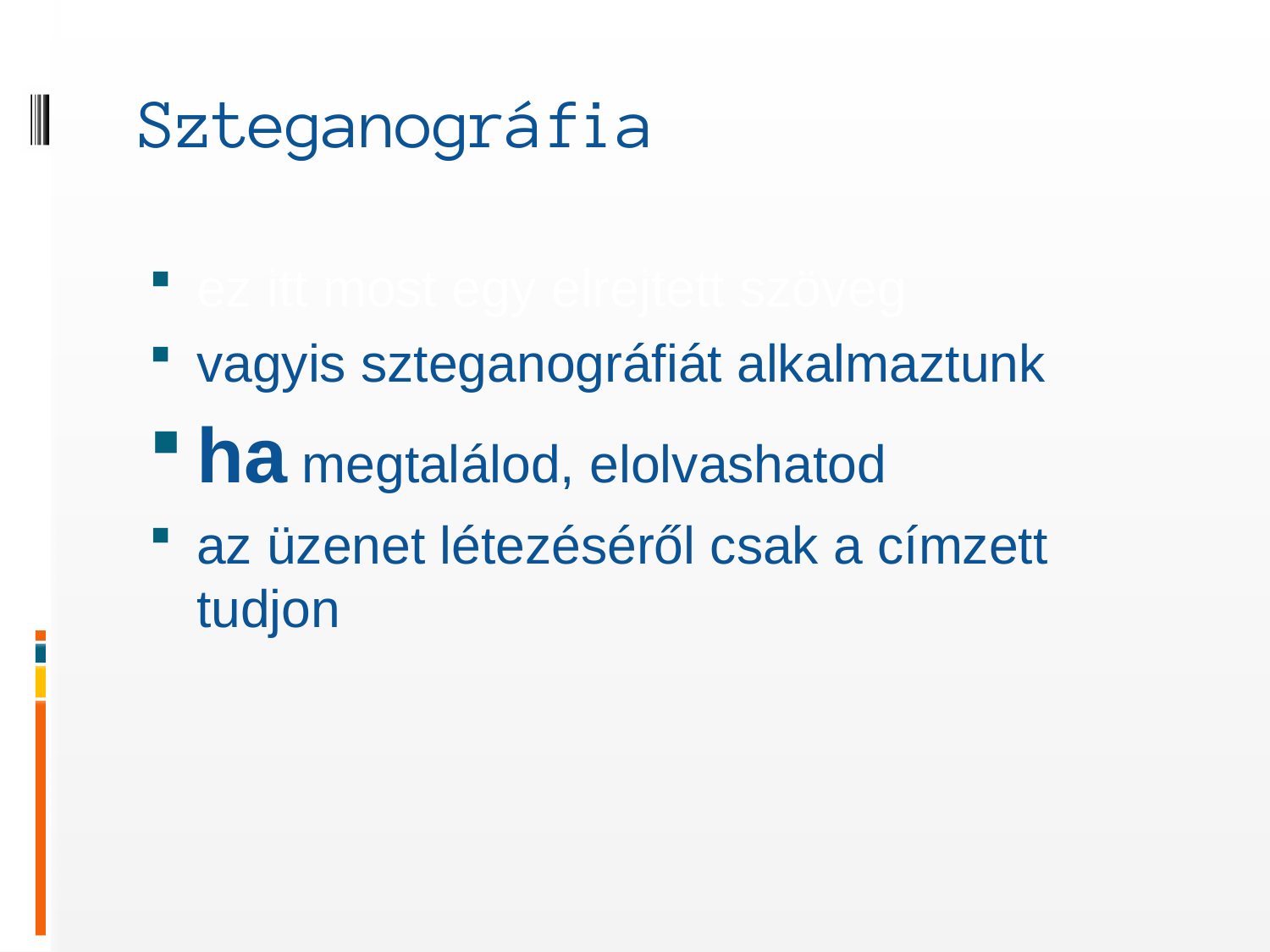

# Szteganográfia
ez itt most egy elrejtett szöveg
vagyis szteganográfiát alkalmaztunk
ha megtalálod, elolvashatod
az üzenet létezéséről csak a címzett tudjon